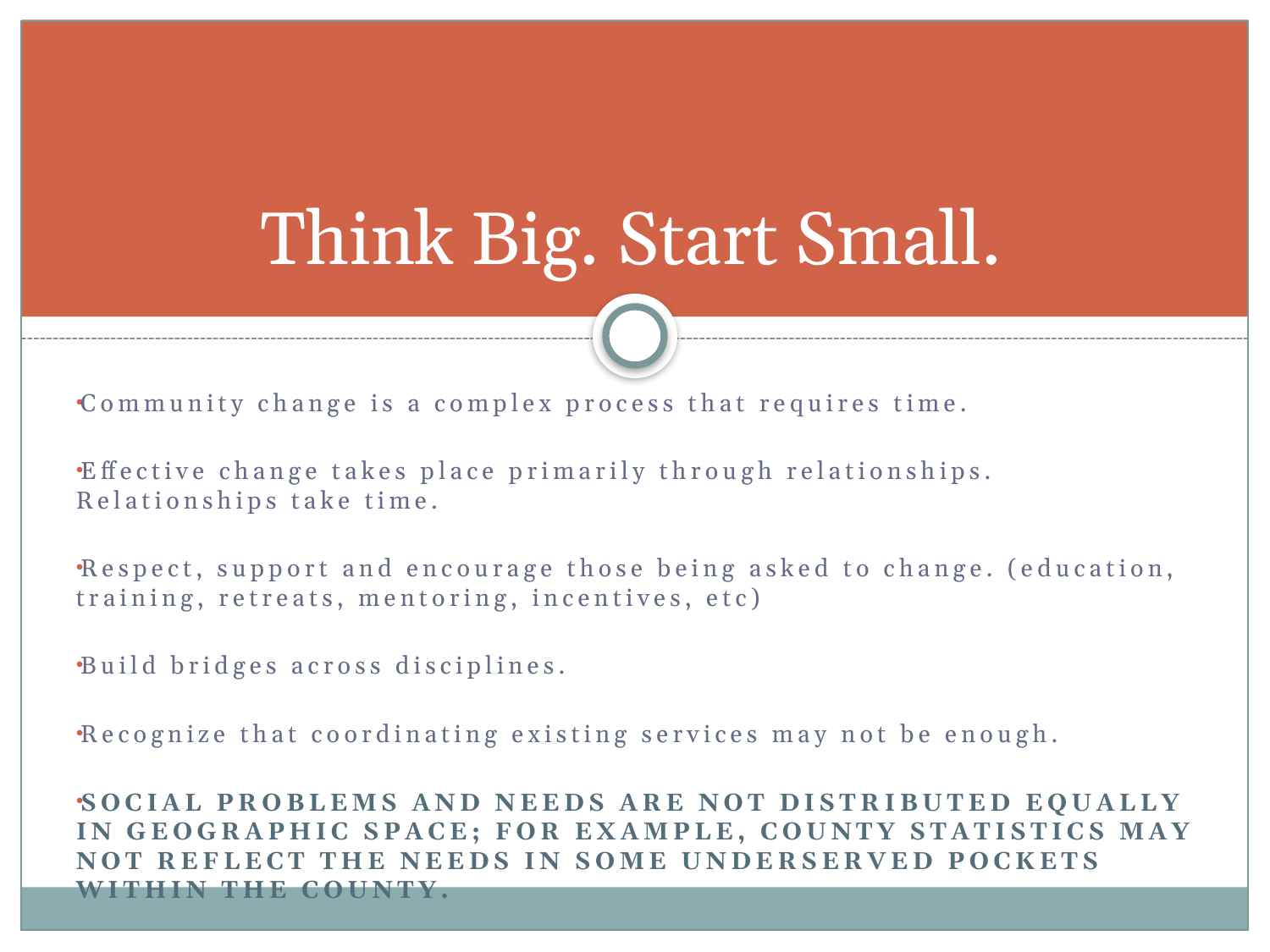

# Think Big. Start Small.
Community change is a complex process that requires time.

Effective change takes place primarily through relationships. Relationships take time.

Respect, support and encourage those being asked to change. (education, training, retreats, mentoring, incentives, etc)

Build bridges across disciplines.

Recognize that coordinating existing services may not be enough.

Social problems and needs are not distributed equally in geographic space; for example, county statistics may not reflect the needs in some underserved pockets within the county.

Resource: Oregon State University Family Policy Program www.familiesandwork.org